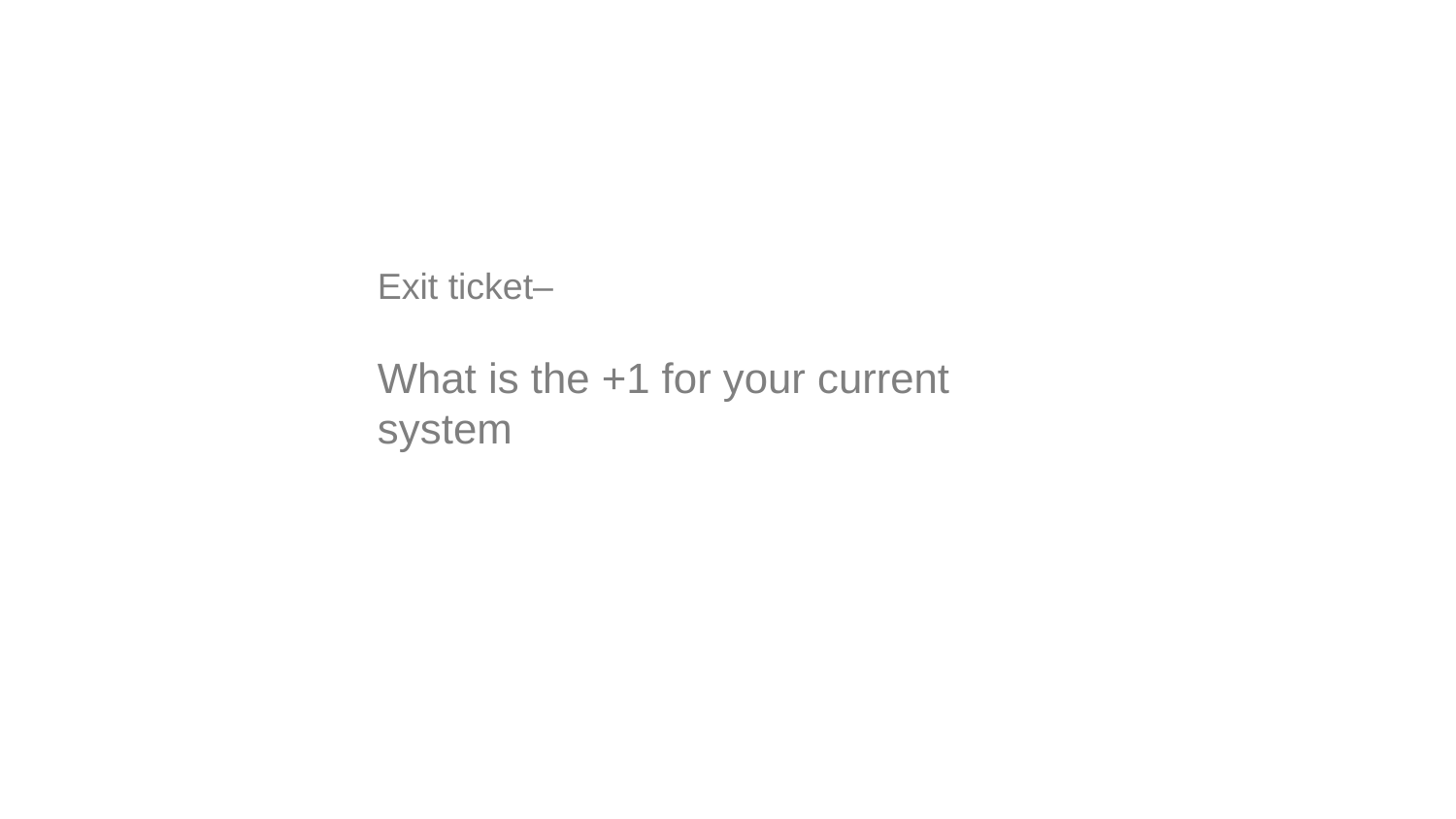

Exit ticket–

What is the +1 for your current system